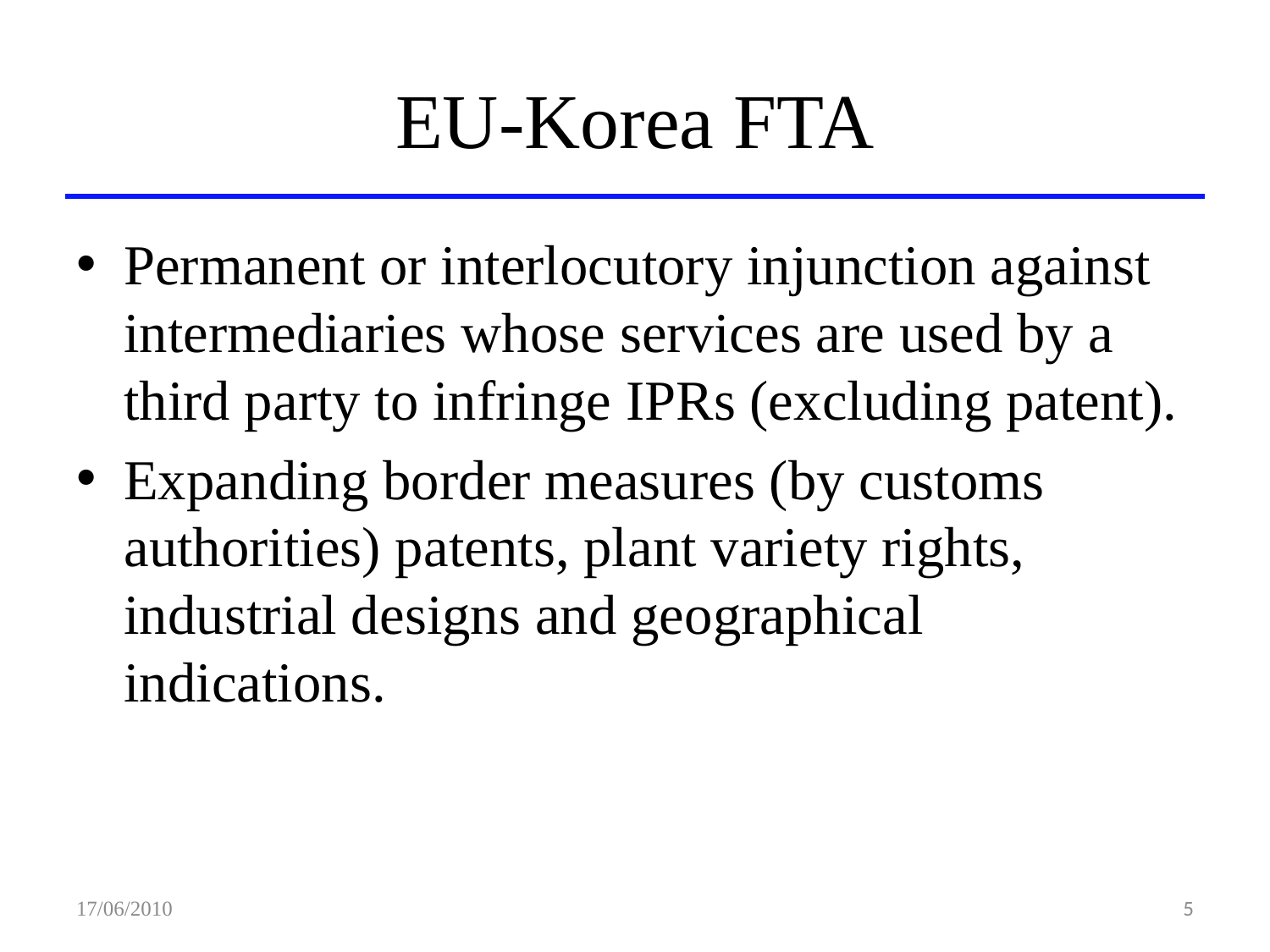

# EU-Korea FTA
Permanent or interlocutory injunction against intermediaries whose services are used by a third party to infringe IPRs (excluding patent).
Expanding border measures (by customs authorities) patents, plant variety rights, industrial designs and geographical indications.
17/06/2010

5